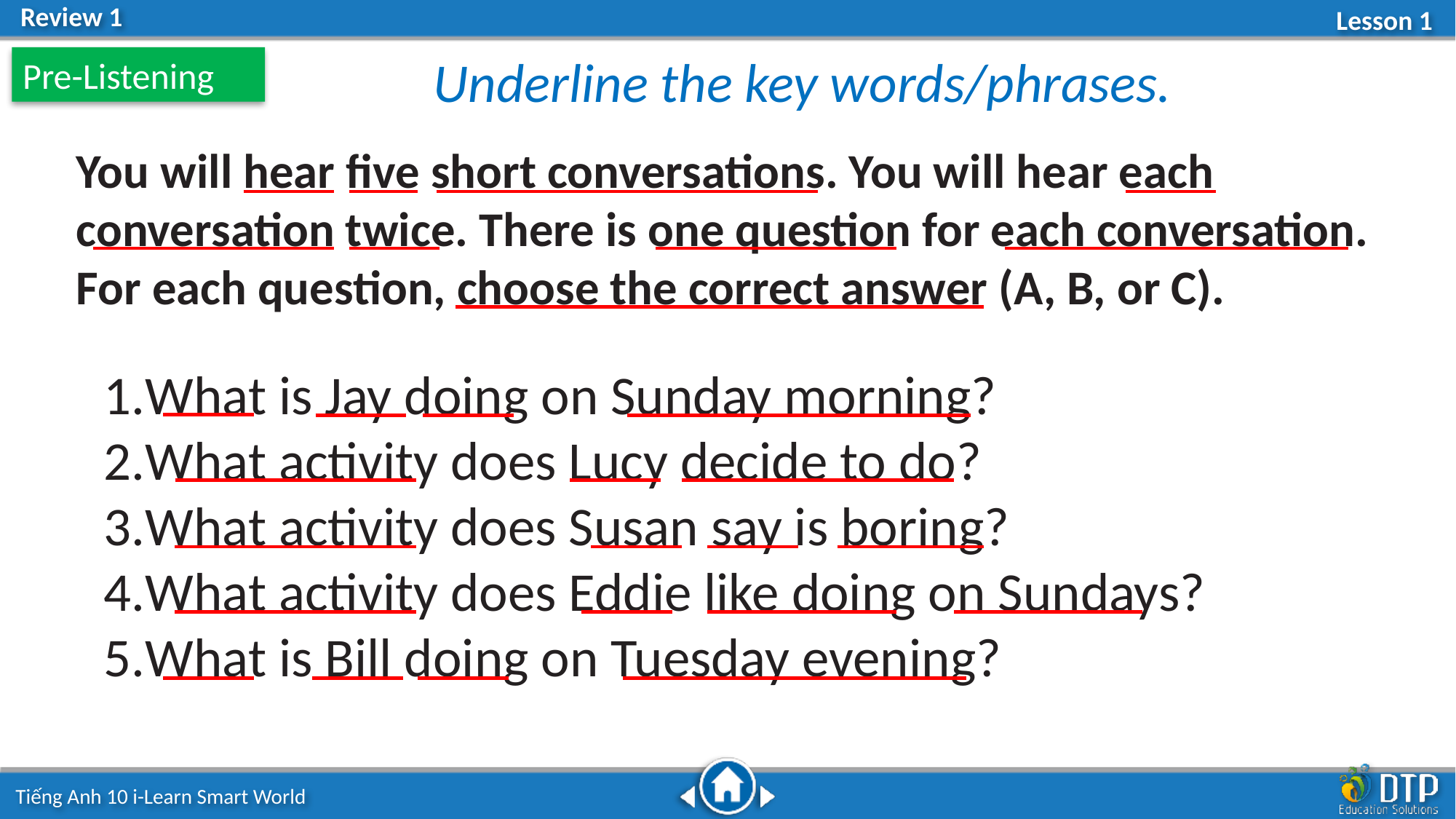

Underline the key words/phrases.
Pre-Listening
You will hear five short conversations. You will hear each conversation twice. There is one question for each conversation. For each question, choose the correct answer (A, B, or C).
What is Jay doing on Sunday morning?
What activity does Lucy decide to do?
What activity does Susan say is boring?
What activity does Eddie like doing on Sundays?
What is Bill doing on Tuesday evening?